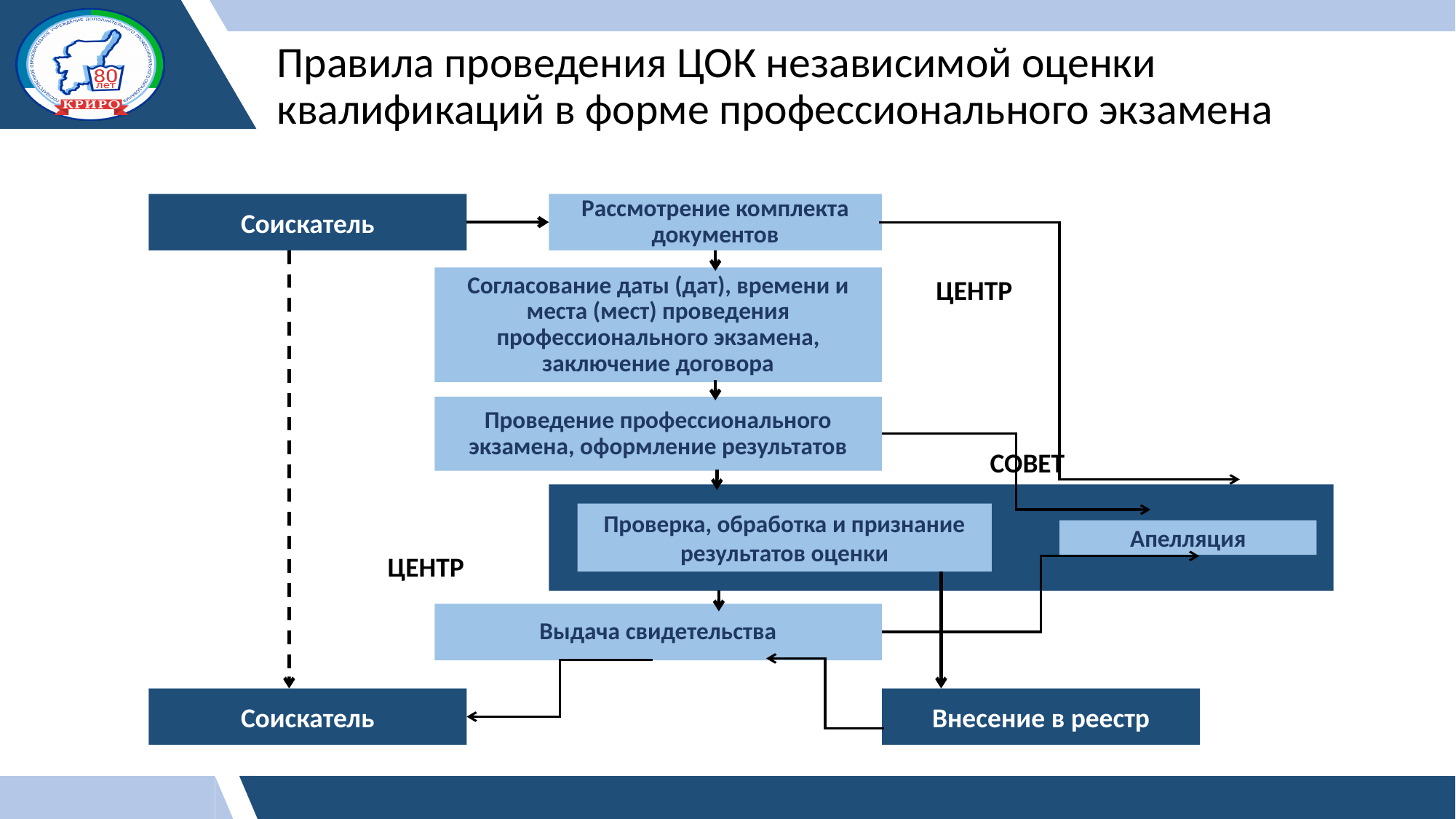

# Правила проведения ЦОК независимой оценки квалификаций в форме профессионального экзамена
Соискатель
Рассмотрение комплекта документов
Согласование даты (дат), времени и места (мест) проведения профессионального экзамена, заключение договора
ЦЕНТР
Проведение профессионального экзамена, оформление результатов
СОВЕТ

Проверка, обработка и признание результатов оценки
Апелляция
ЦЕНТР
Выдача свидетельства
Соискатель
Внесение в реестр